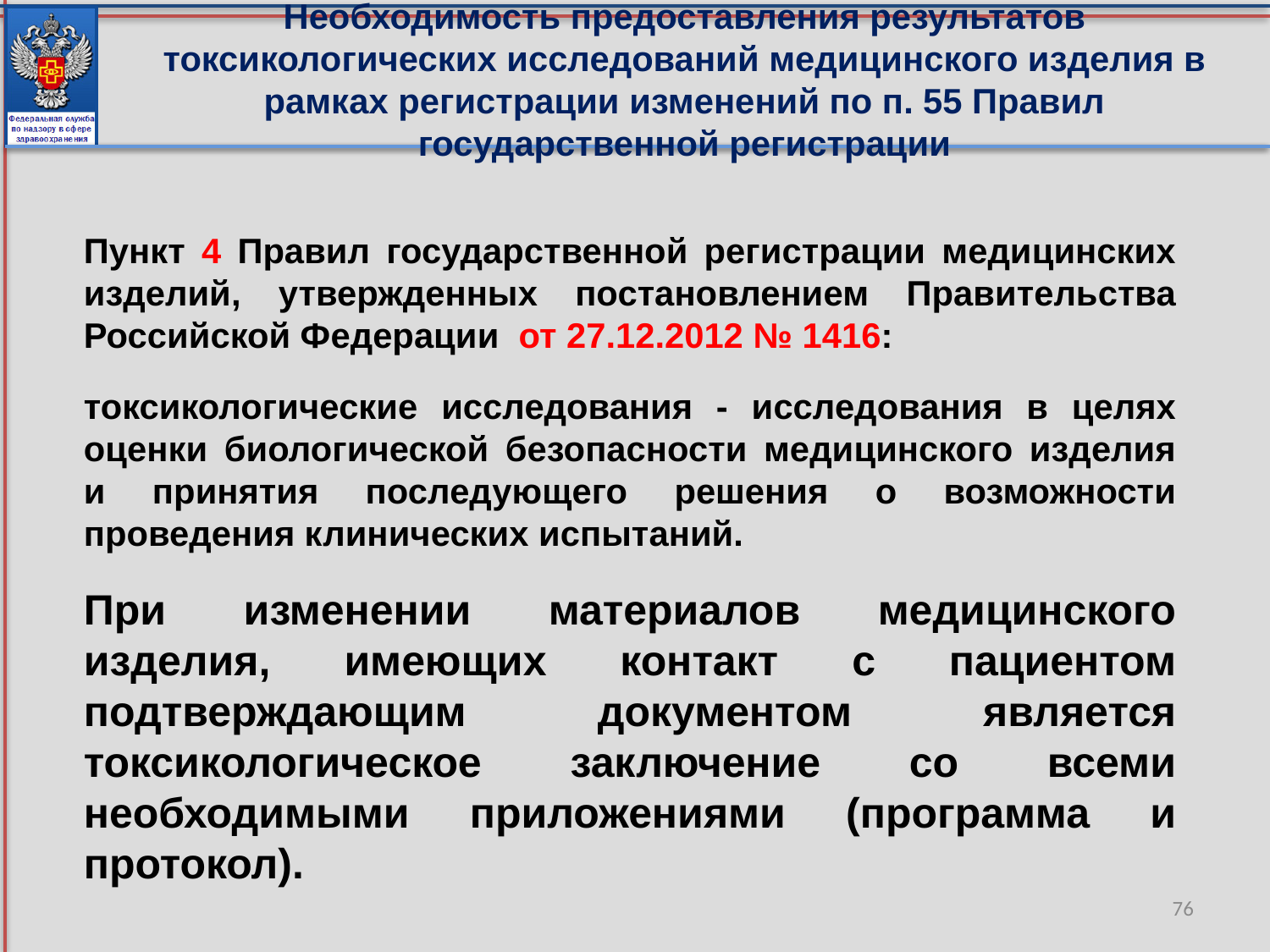

Необходимость предоставления результатов токсикологических исследований медицинского изделия в рамках регистрации изменений по п. 55 Правил государственной регистрации
Пункт 4 Правил государственной регистрации медицинских изделий, утвержденных постановлением Правительства Российской Федерации  от 27.12.2012 № 1416:
токсикологические исследования - исследования в целях оценки биологической безопасности медицинского изделия и принятия последующего решения о возможности проведения клинических испытаний.
При изменении материалов медицинского изделия, имеющих контакт с пациентом подтверждающим документом является токсикологическое заключение со всеми необходимыми приложениями (программа и протокол).

76